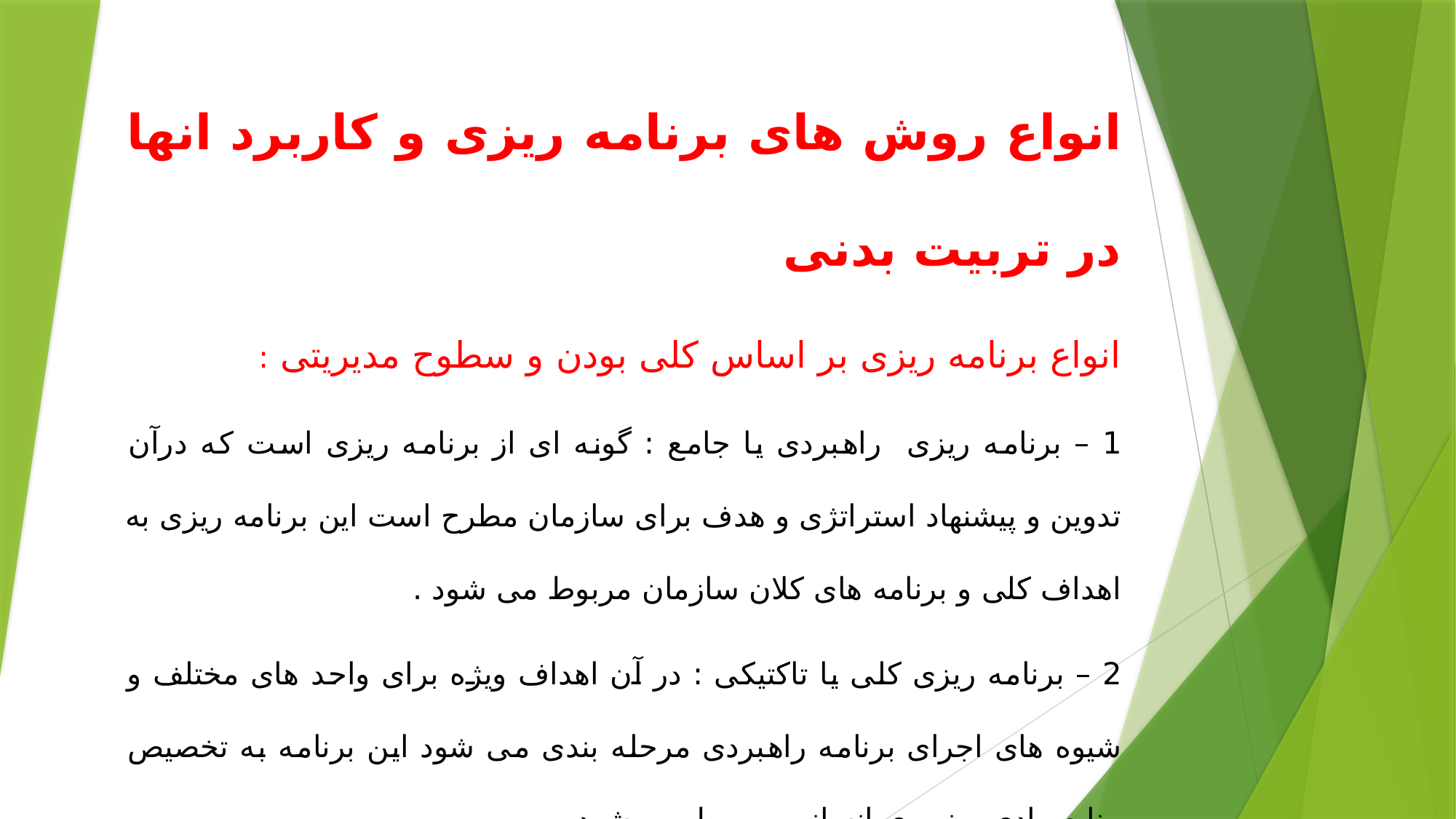

انواع روش های برنامه ریزی و کاربرد انها در تربیت بدنی
انواع برنامه ریزی بر اساس کلی بودن و سطوح مدیریتی :
1 – برنامه ریزی  راهبردی یا جامع : گونه ای از برنامه ریزی است که درآن تدوین و پیشنهاد استراتژی و هدف برای سازمان مطرح است این برنامه ریزی به اهداف کلی و برنامه های کلان سازمان مربوط می شود .
2 – برنامه ریزی کلی یا تاکتیکی : در آن اهداف ویژه برای واحد های مختلف و شیوه های اجرای برنامه راهبردی مرحله بندی می شود این برنامه به تخصیص منابع مادی و نیروی انسانی مربوط می شود.
3 – برنامه ریزی عملیاتی : در آن تبدیل اهداف به محتوی و زمان بندی آن مطرح می شود این برنامه ریزی به اجراها و فعالیت های جاری و روزانه در سازمان مربوط می شود.